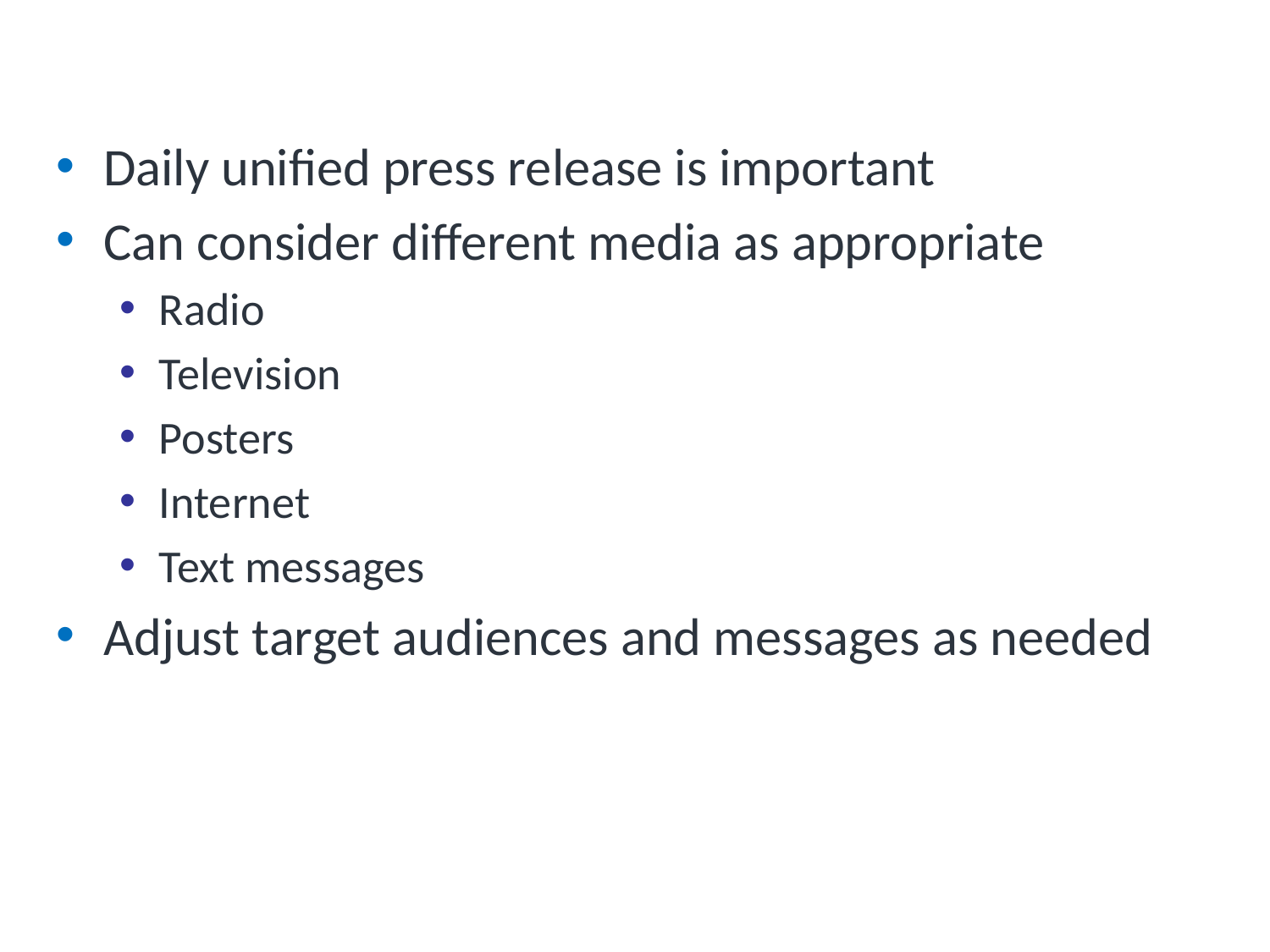

# Health Communication
Daily unified press release is important
Can consider different media as appropriate
Radio
Television
Posters
Internet
Text messages
Adjust target audiences and messages as needed